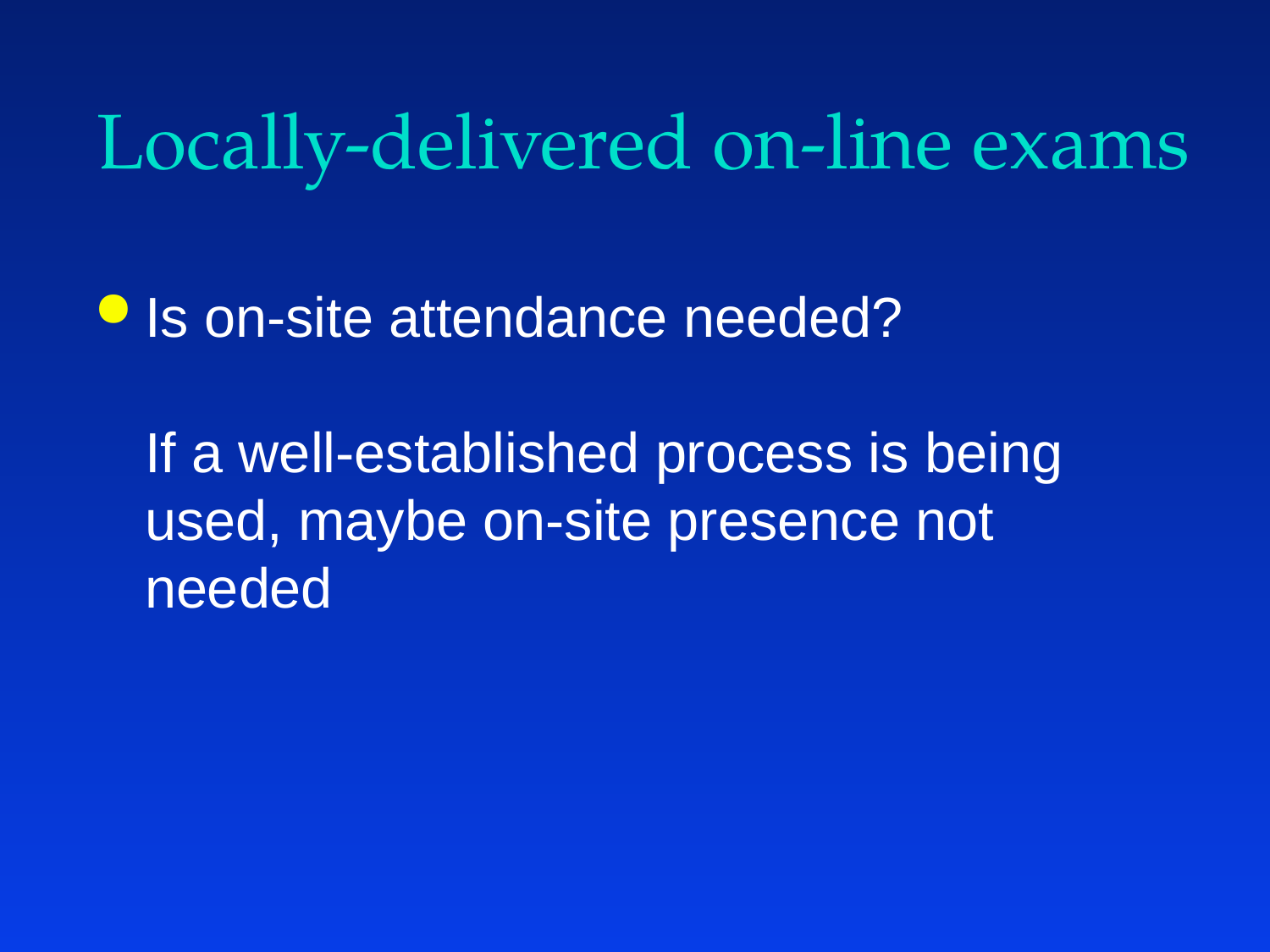

# Locally-delivered on-line exams
Is on-site attendance needed?
If a well-established process is being used, maybe on-site presence not needed